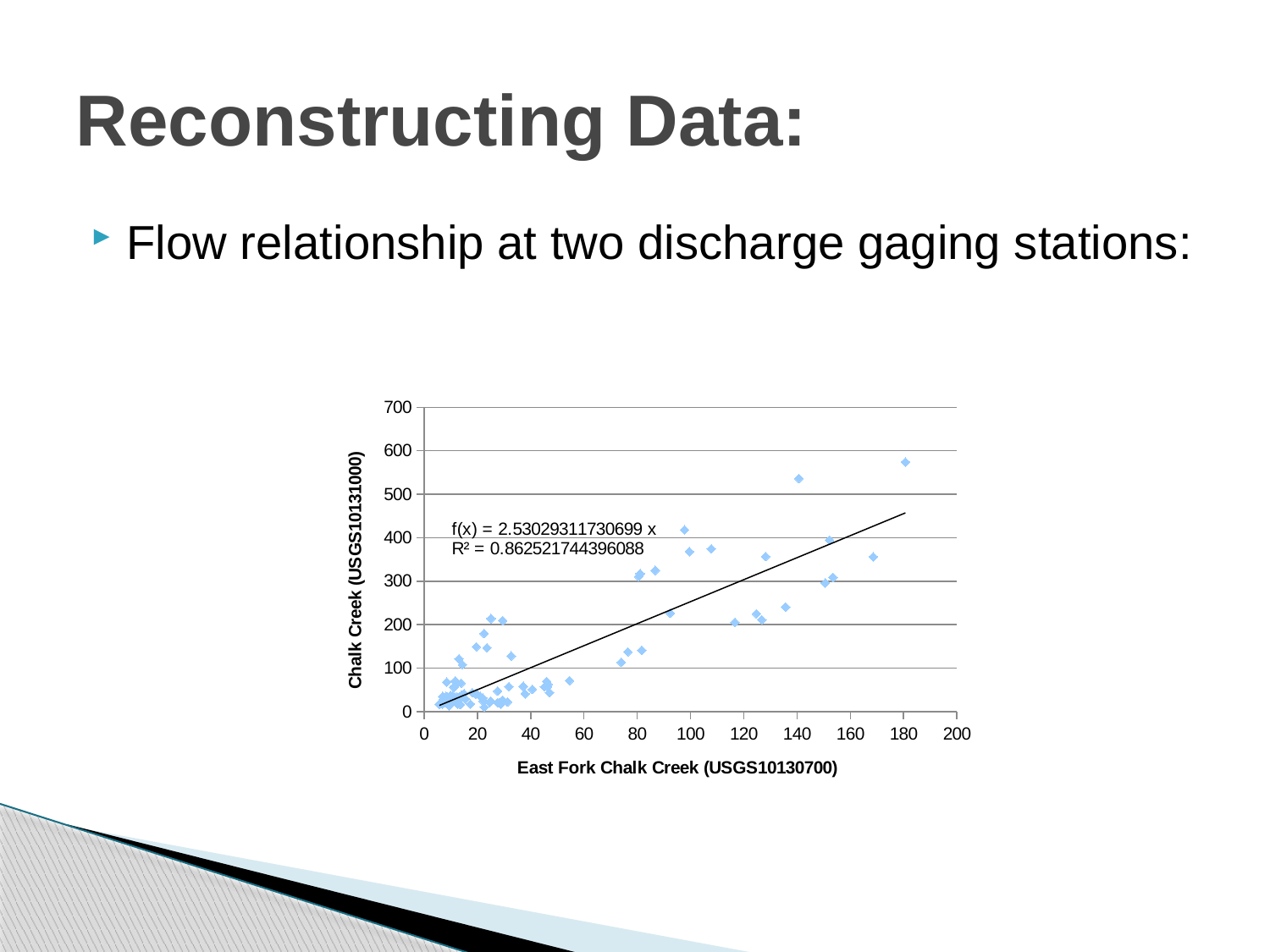

# Reconstructing Data:
Flow relationship at two discharge gaging stations:

### Chart

| Category |  |
|---|---|